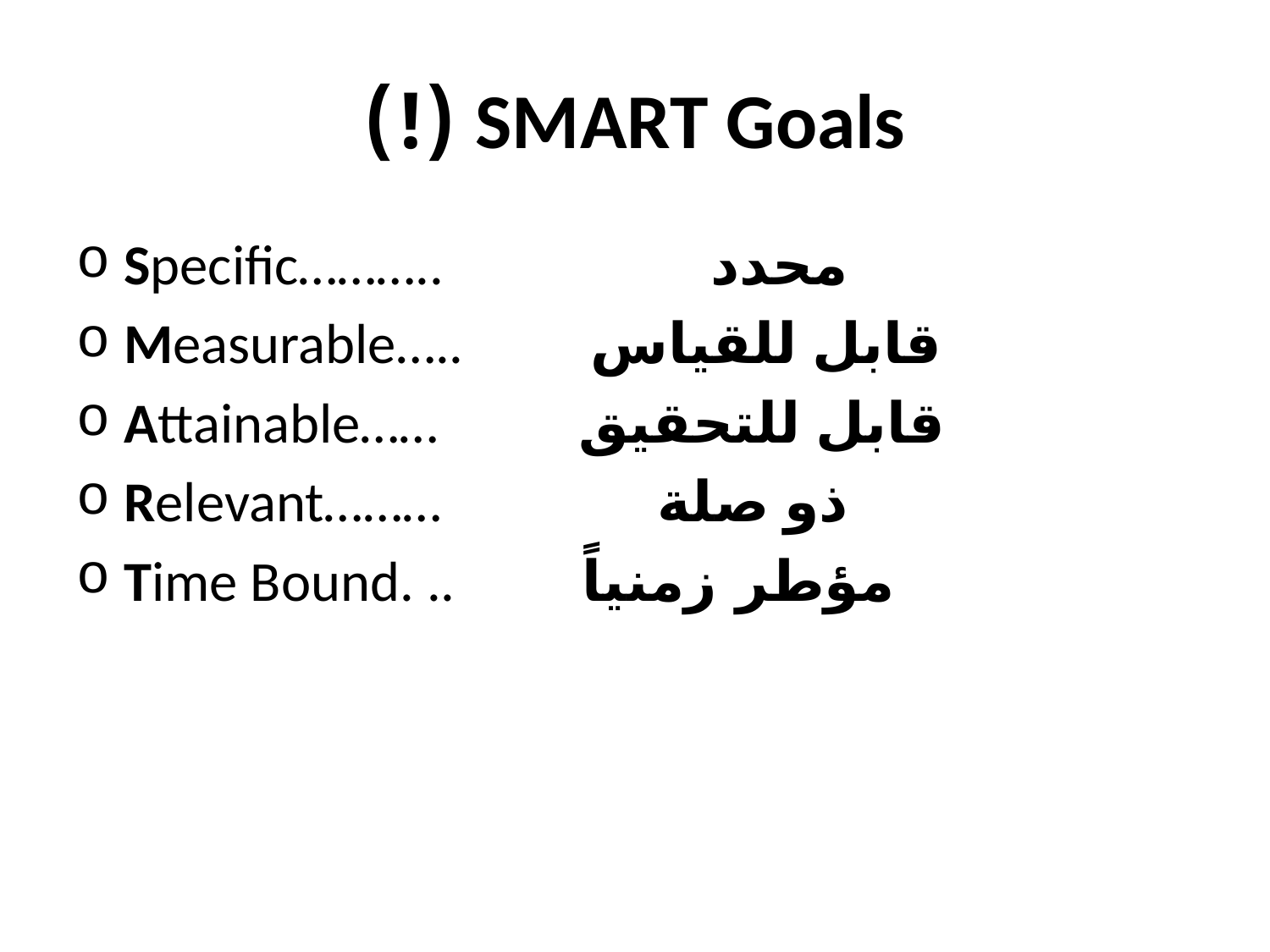

# SMART Goals (!)
Specific………..                     محدد
Measurable…..          قابل للقياس
Attainable……           قابل للتحقيق
Relevant………                 ذو صلة
Time Bound. ..          مؤطر زمنياً